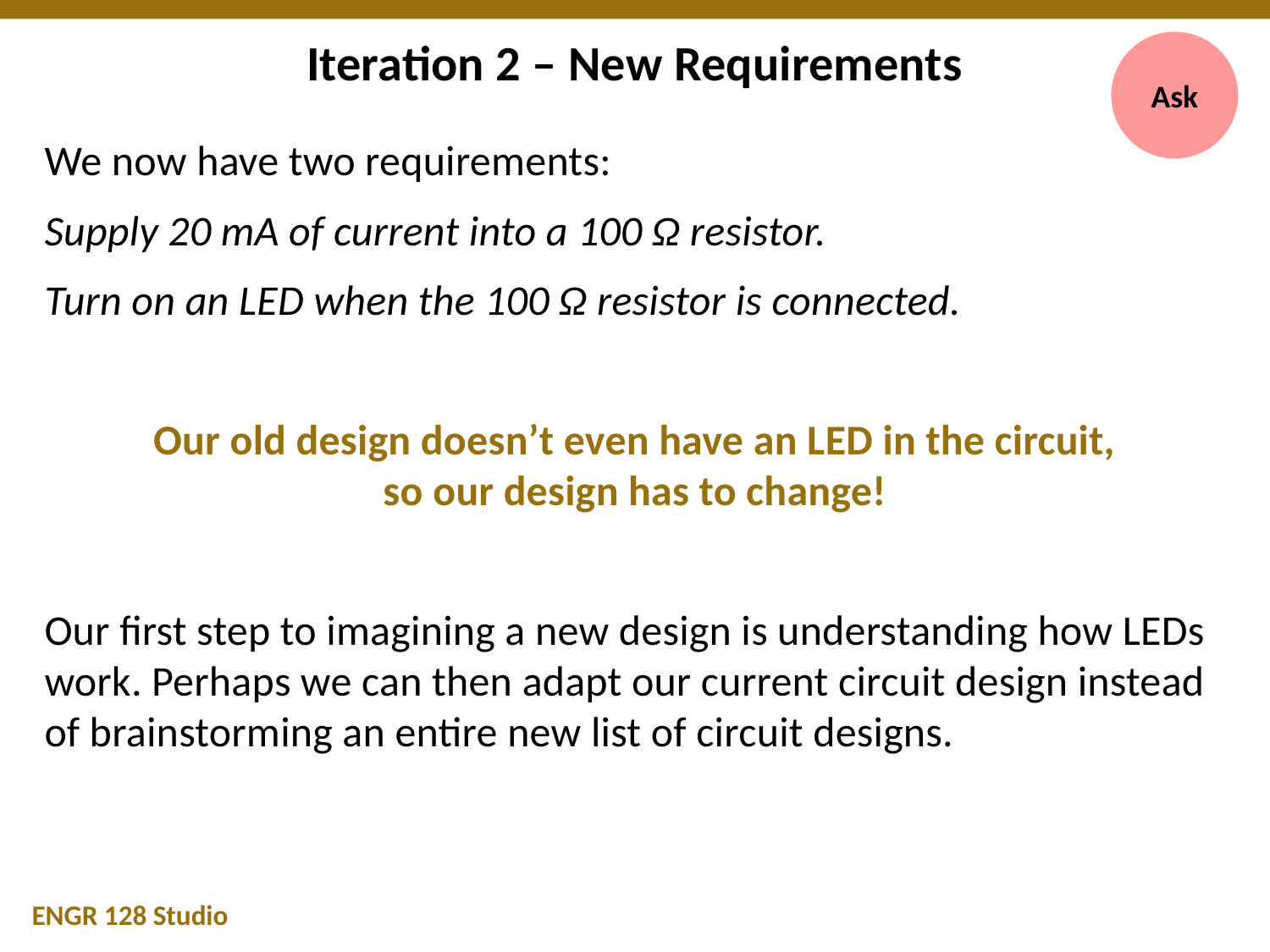

# Iteration 2 – New Requirements
Ask
We now have two requirements:
Supply 20 mA of current into a 100 Ω resistor.
Turn on an LED when the 100 Ω resistor is connected.

Our old design doesn’t even have an LED in the circuit,
so our design has to change!

Our first step to imagining a new design is understanding how LEDs work. Perhaps we can then adapt our current circuit design instead of brainstorming an entire new list of circuit designs.
ENGR 128 Studio